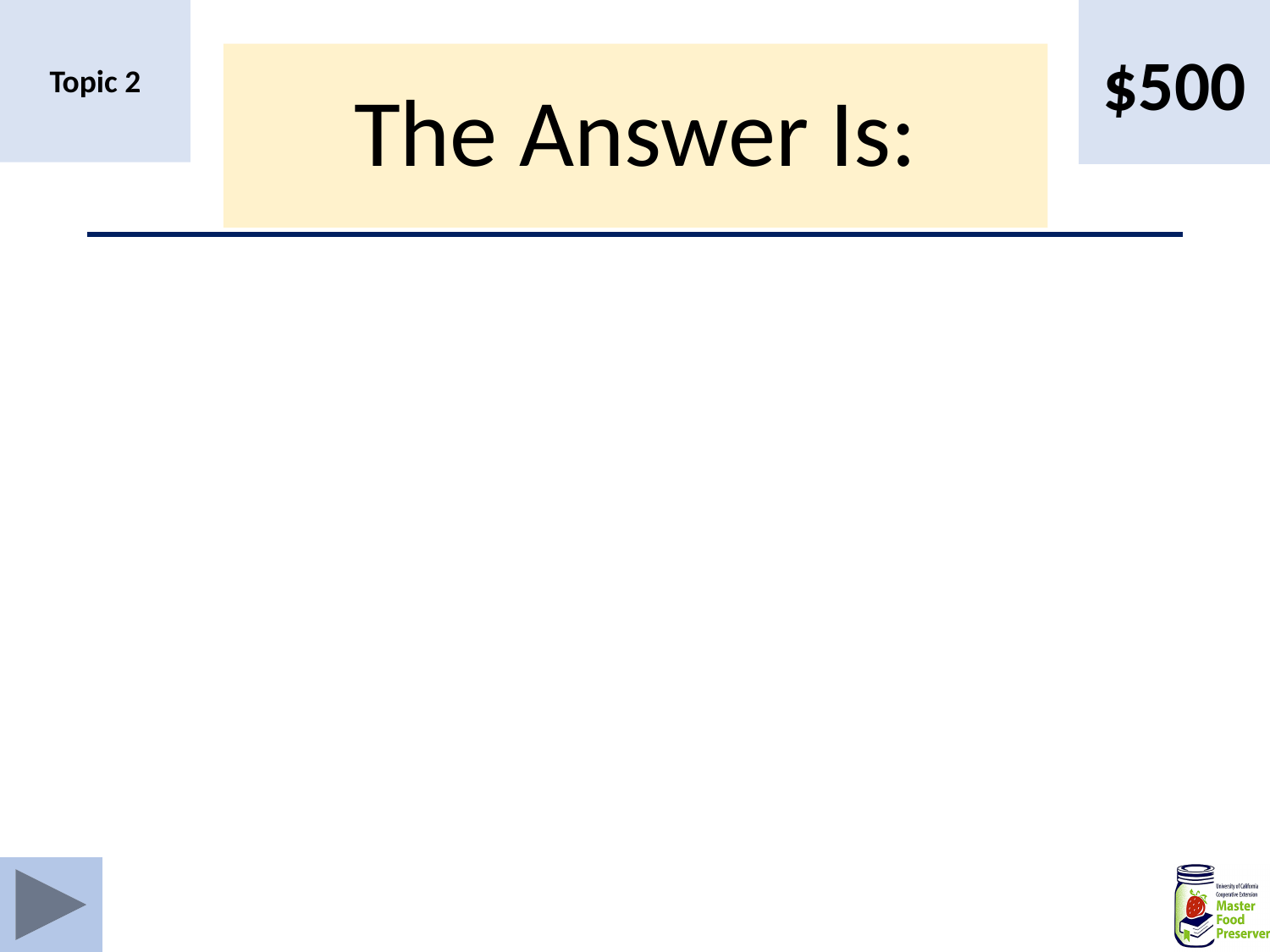

$500
Topic 2
# The Answer Is: